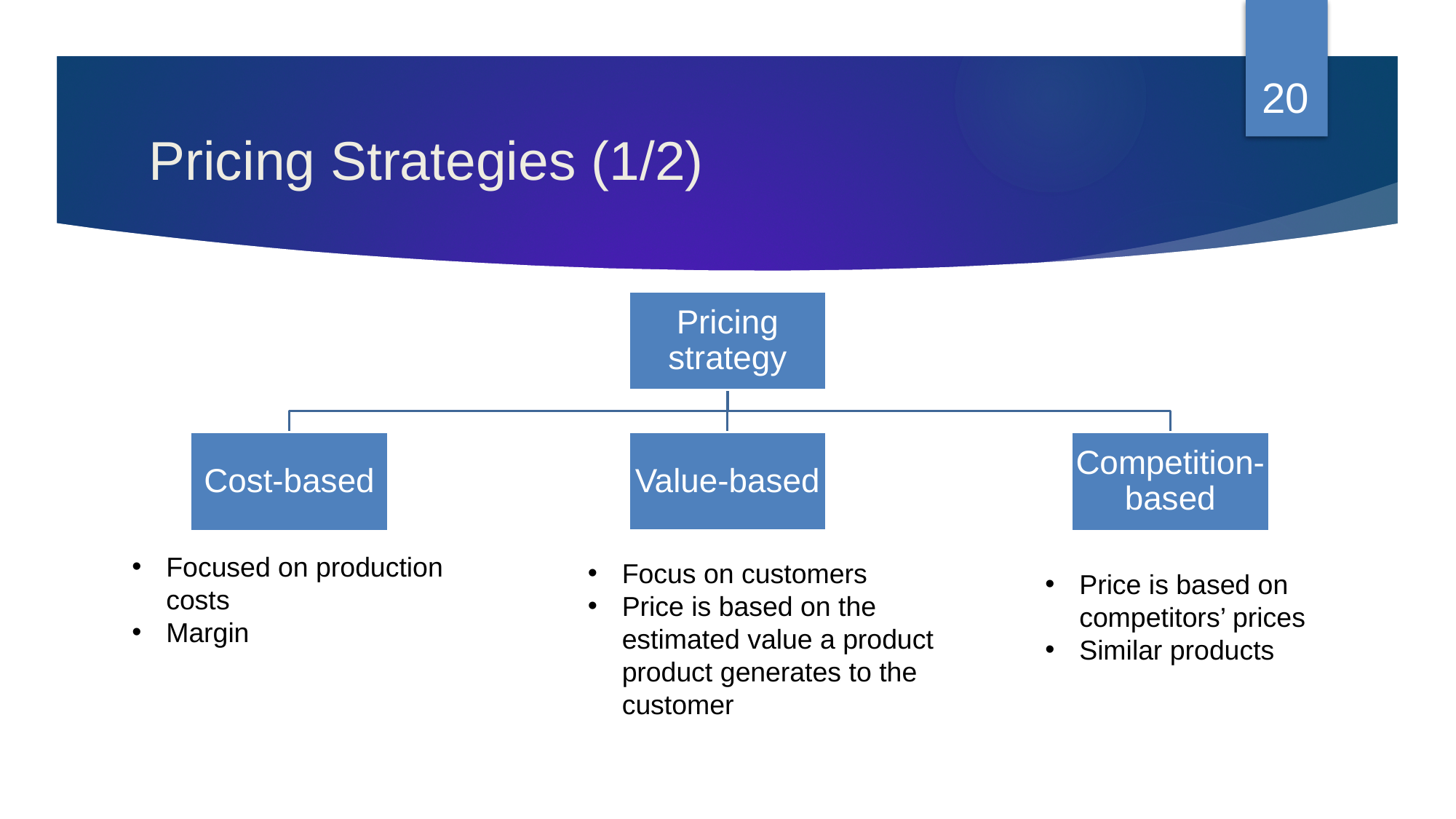

20
# Pricing Strategies (1/2)
Pricing strategy
Cost-based
Value-based
Competition-based
Focused on production costs
Margin
Focus on customers
Price is based on the estimated value a product product generates to the customer
Price is based on competitors’ prices
Similar products